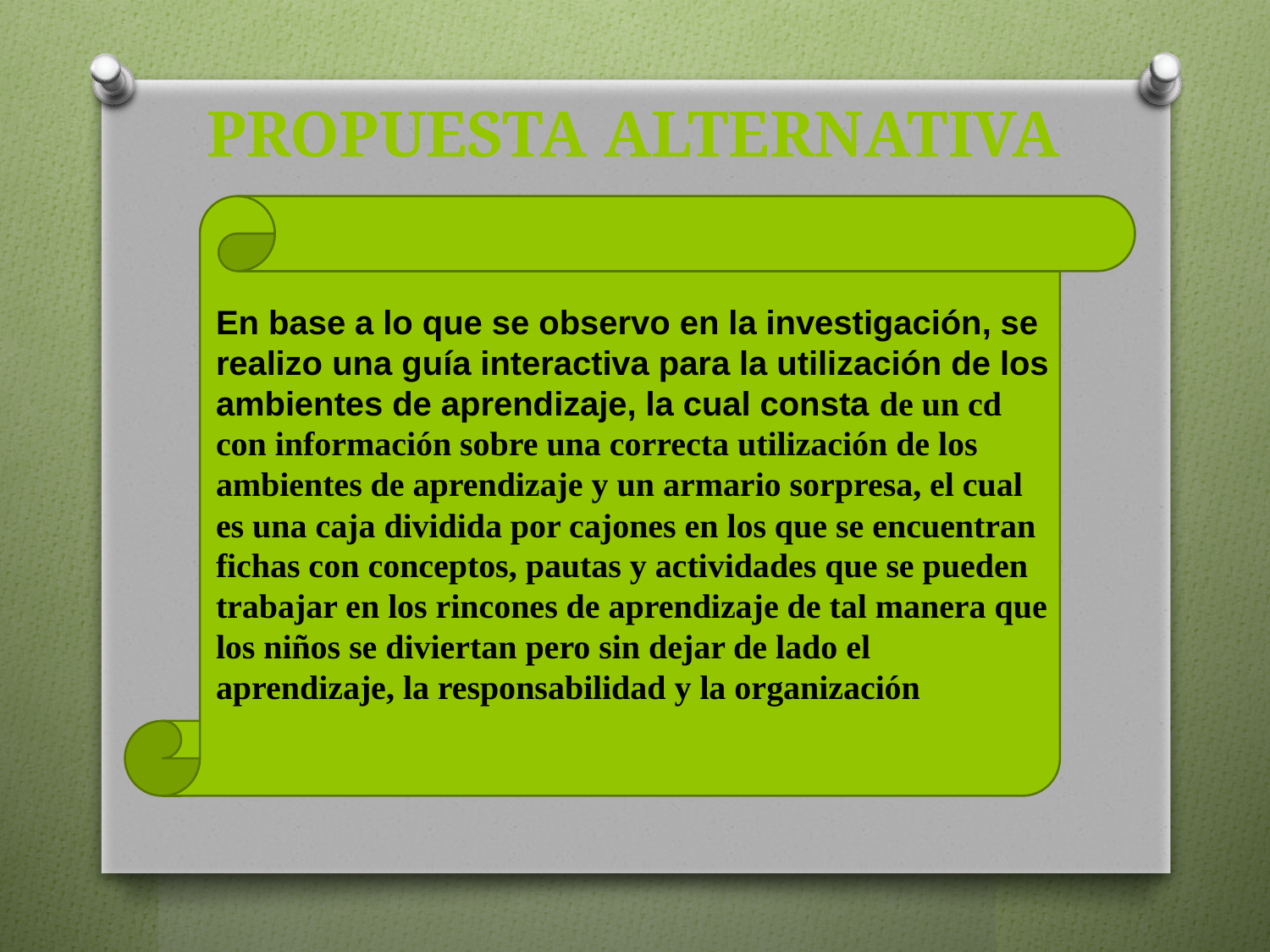

# Propuesta alternativa

En base a lo que se observo en la investigación, se realizo una guía interactiva para la utilización de los ambientes de aprendizaje, la cual consta de un cd con información sobre una correcta utilización de los ambientes de aprendizaje y un armario sorpresa, el cual es una caja dividida por cajones en los que se encuentran fichas con conceptos, pautas y actividades que se pueden trabajar en los rincones de aprendizaje de tal manera que los niños se diviertan pero sin dejar de lado el aprendizaje, la responsabilidad y la organización